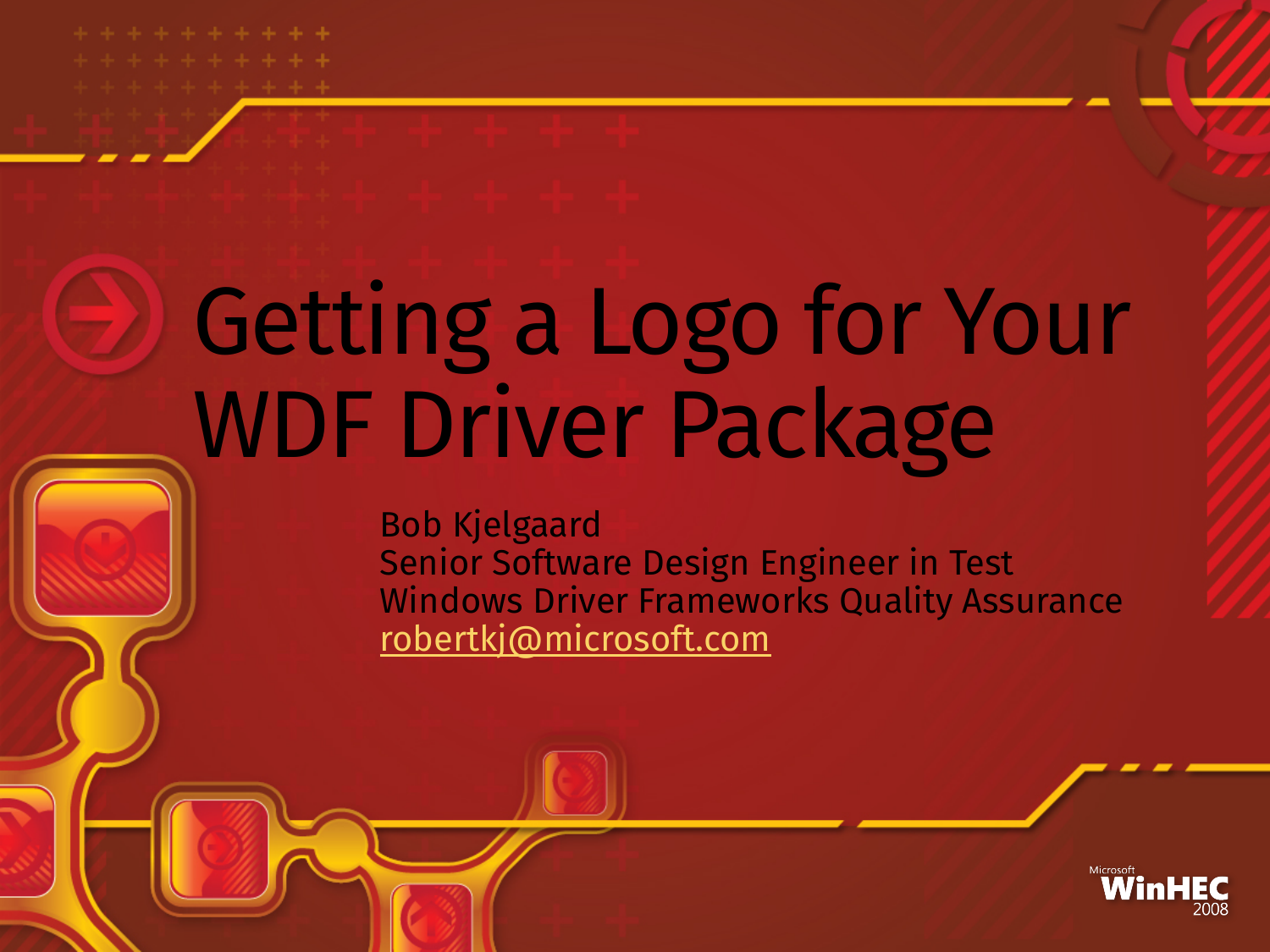

# Getting a Logo for Your WDF Driver Package
Bob Kjelgaard
Senior Software Design Engineer in Test
Windows Driver Frameworks Quality Assurance
robertkj@microsoft.com